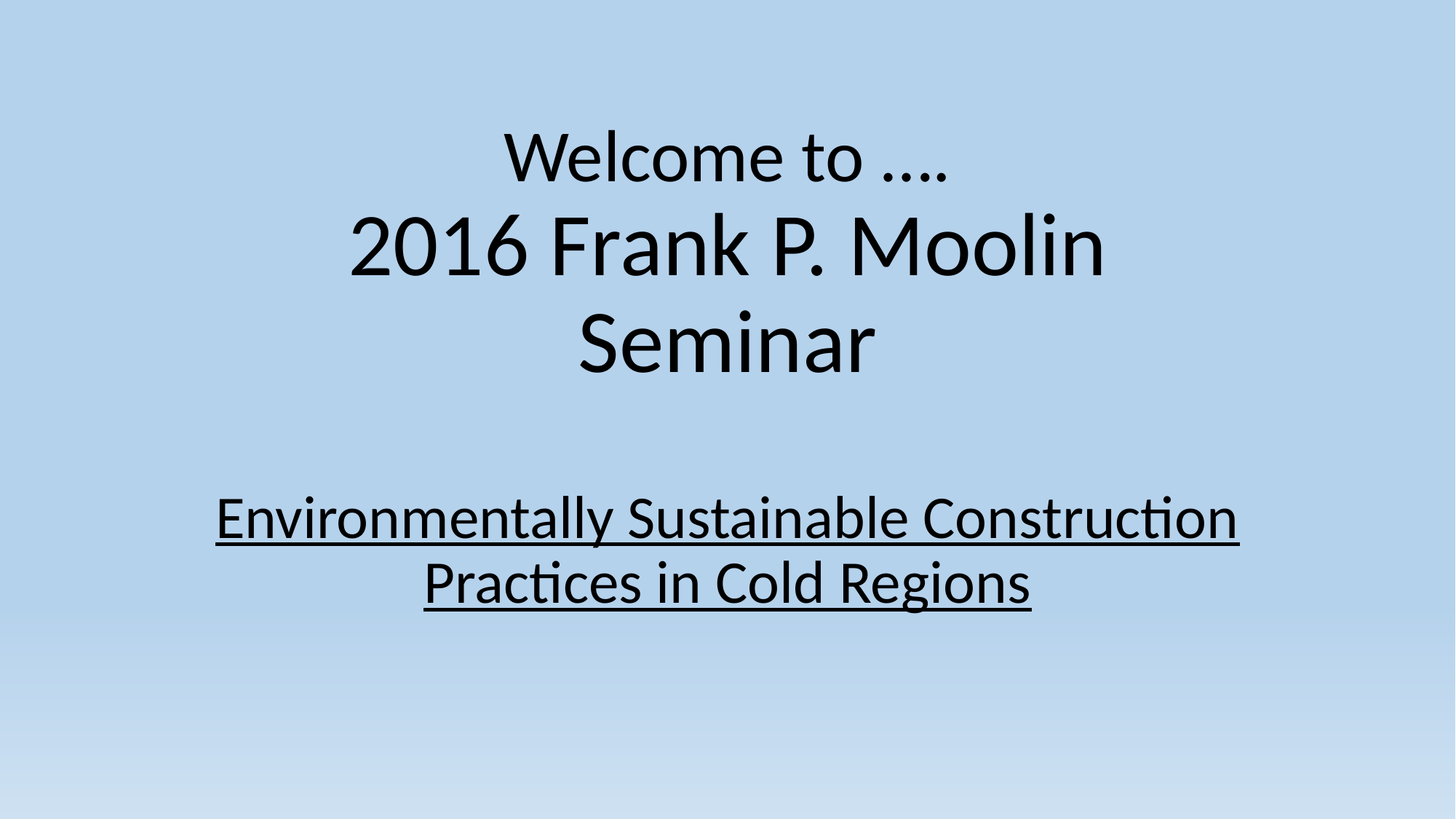

# Welcome to …. 2016 Frank P. Moolin Seminar
Environmentally Sustainable Construction Practices in Cold Regions